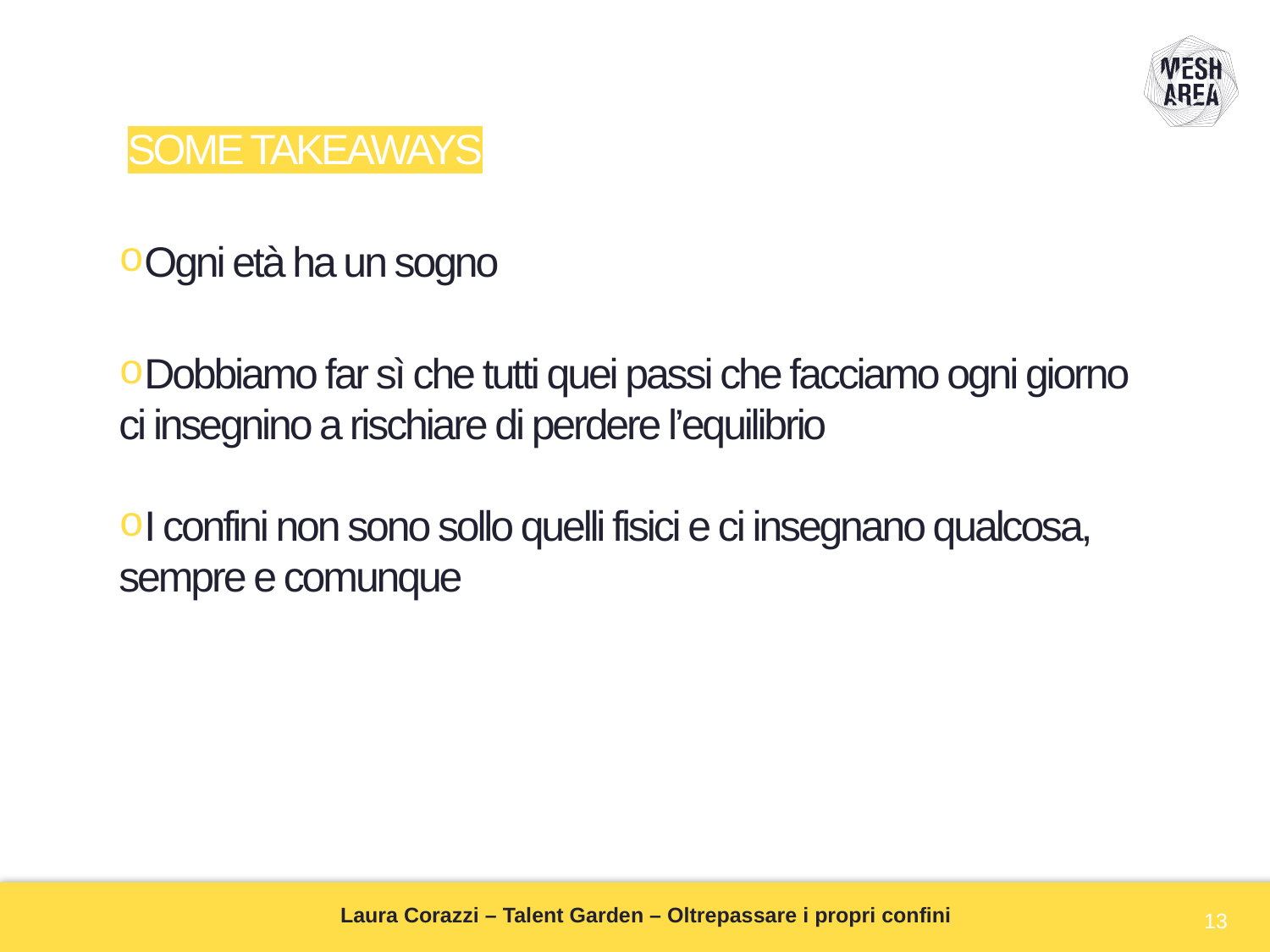

# SOME TAKEAWAYS
Ogni età ha un sogno

Dobbiamo far sì che tutti quei passi che facciamo ogni giorno ci insegnino a rischiare di perdere l’equilibrio

I confini non sono sollo quelli fisici e ci insegnano qualcosa, sempre e comunque

Laura Corazzi – Talent Garden – Oltrepassare i propri confini
13